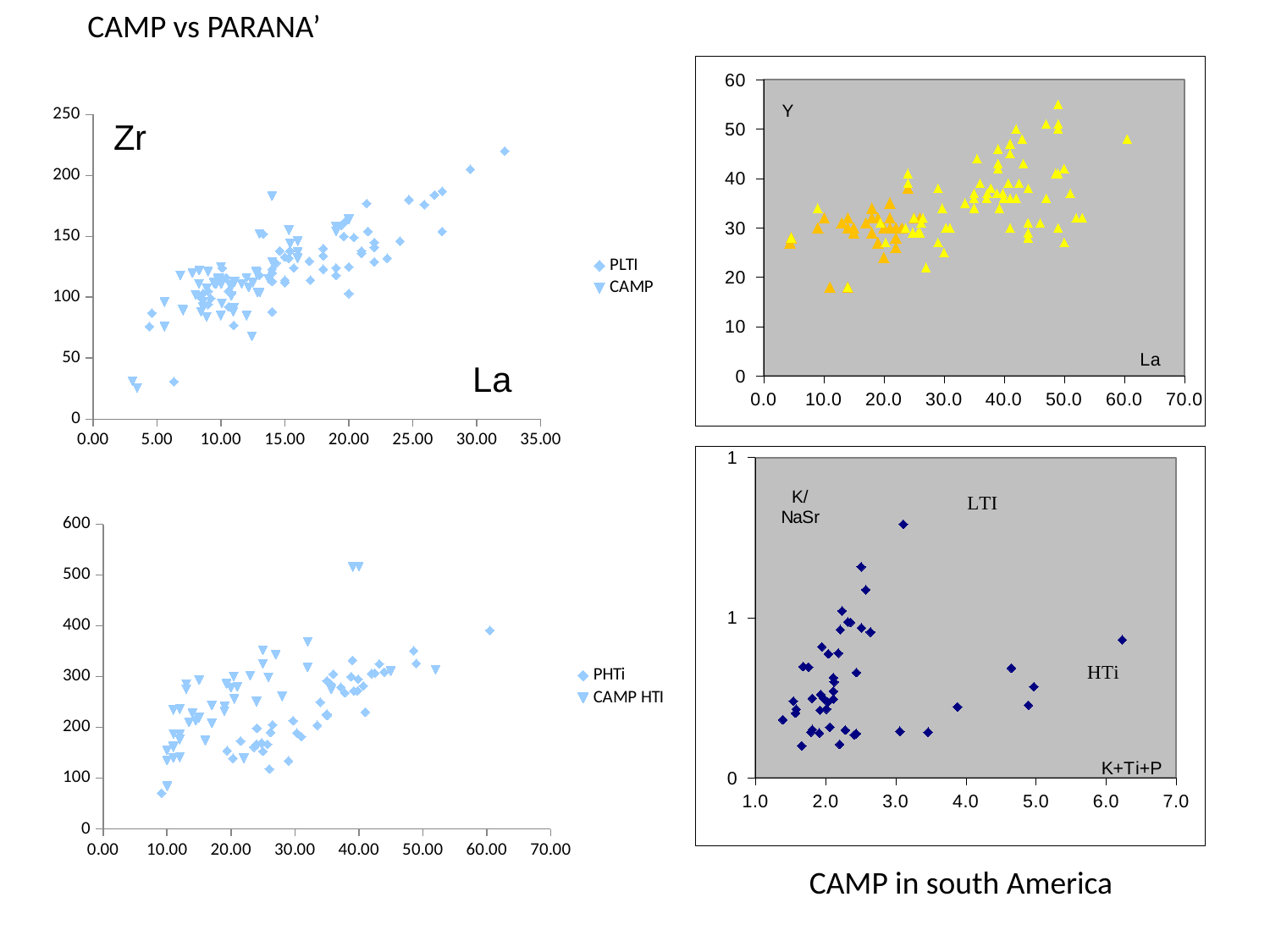

CAMP vs PARANA’

### Chart

| Category |  |  |  |
|---|---|---|---|

### Chart

| Category |  |  |
|---|---|---|

### Chart

| Category |  |
|---|---|

### Chart

| Category |  |  |
|---|---|---|
CAMP in south America